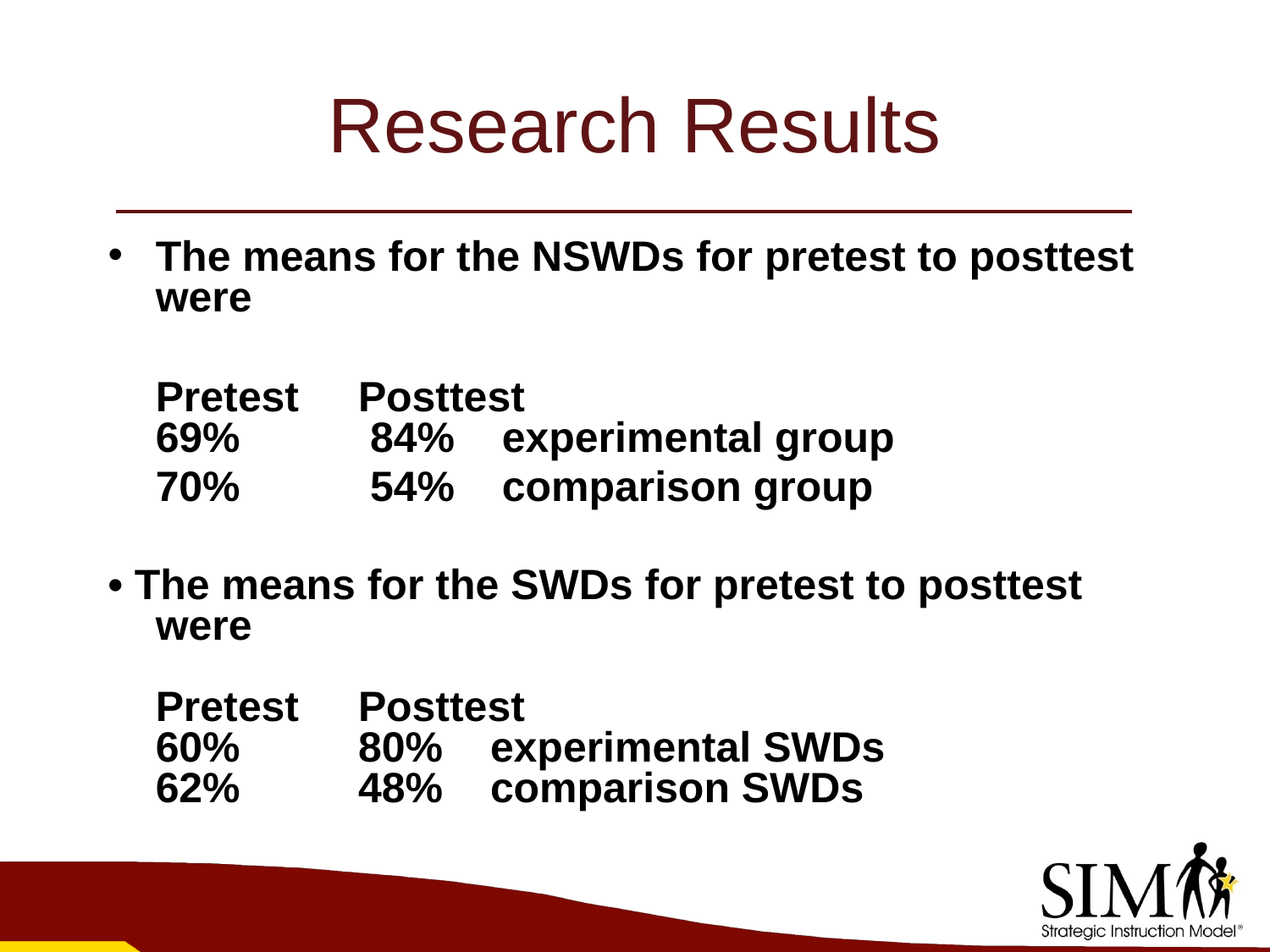

# Research Results
The means for the NSWDs for pretest to posttest were
	Pretest     Posttest
69%           84%    experimental group
	70%           54%    comparison group

• The means for the SWDs for pretest to posttest were
Pretest     Posttest
60%          80%    experimental SWDs
62%          48%    comparison SWDs